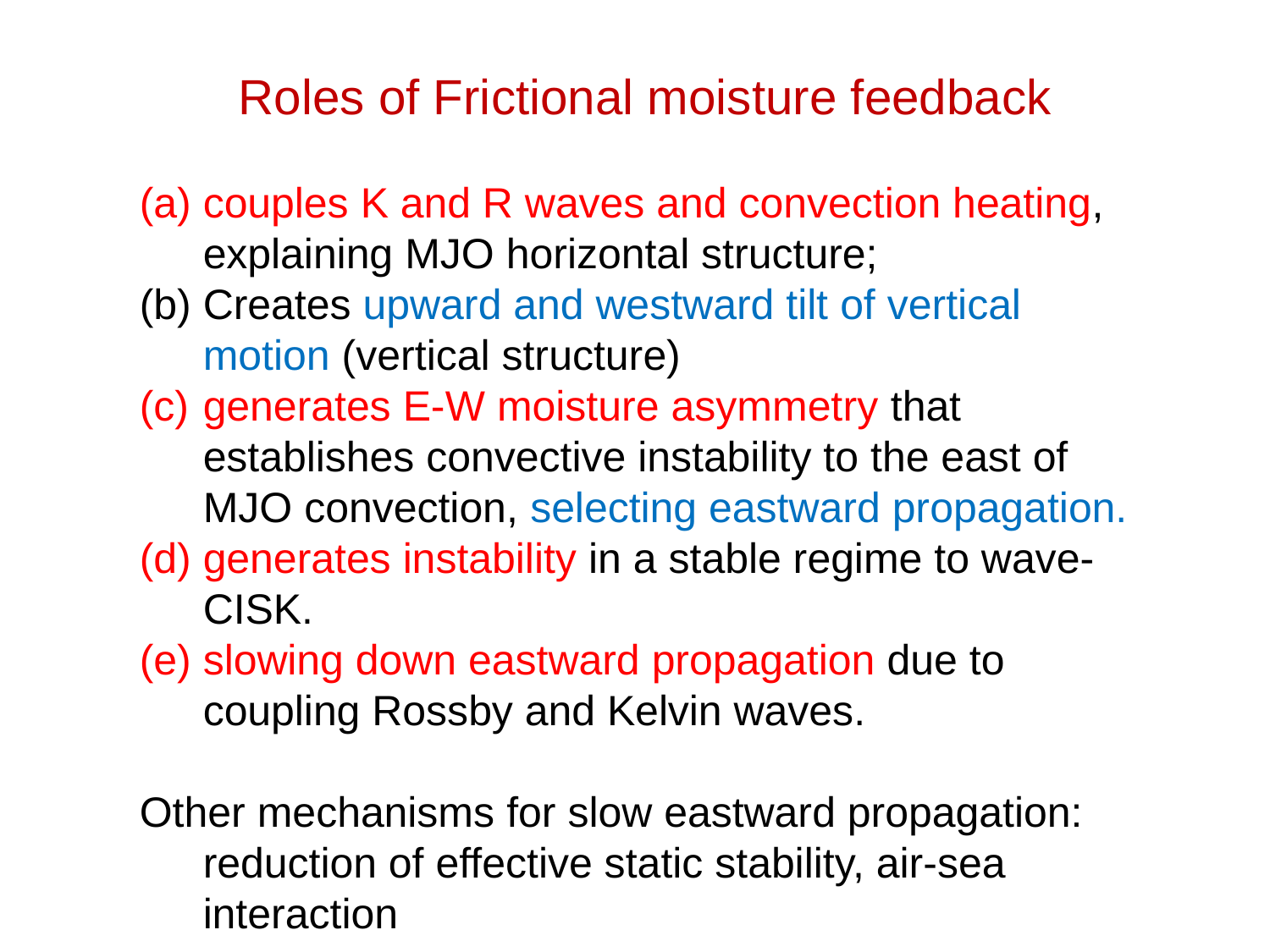

Roles of Frictional moisture feedback

couples K and R waves and convection heating, explaining MJO horizontal structure;
Creates upward and westward tilt of vertical motion (vertical structure)
generates E-W moisture asymmetry that establishes convective instability to the east of MJO convection, selecting eastward propagation.
generates instability in a stable regime to wave-CISK.
slowing down eastward propagation due to coupling Rossby and Kelvin waves.

Other mechanisms for slow eastward propagation: reduction of effective static stability, air-sea interaction